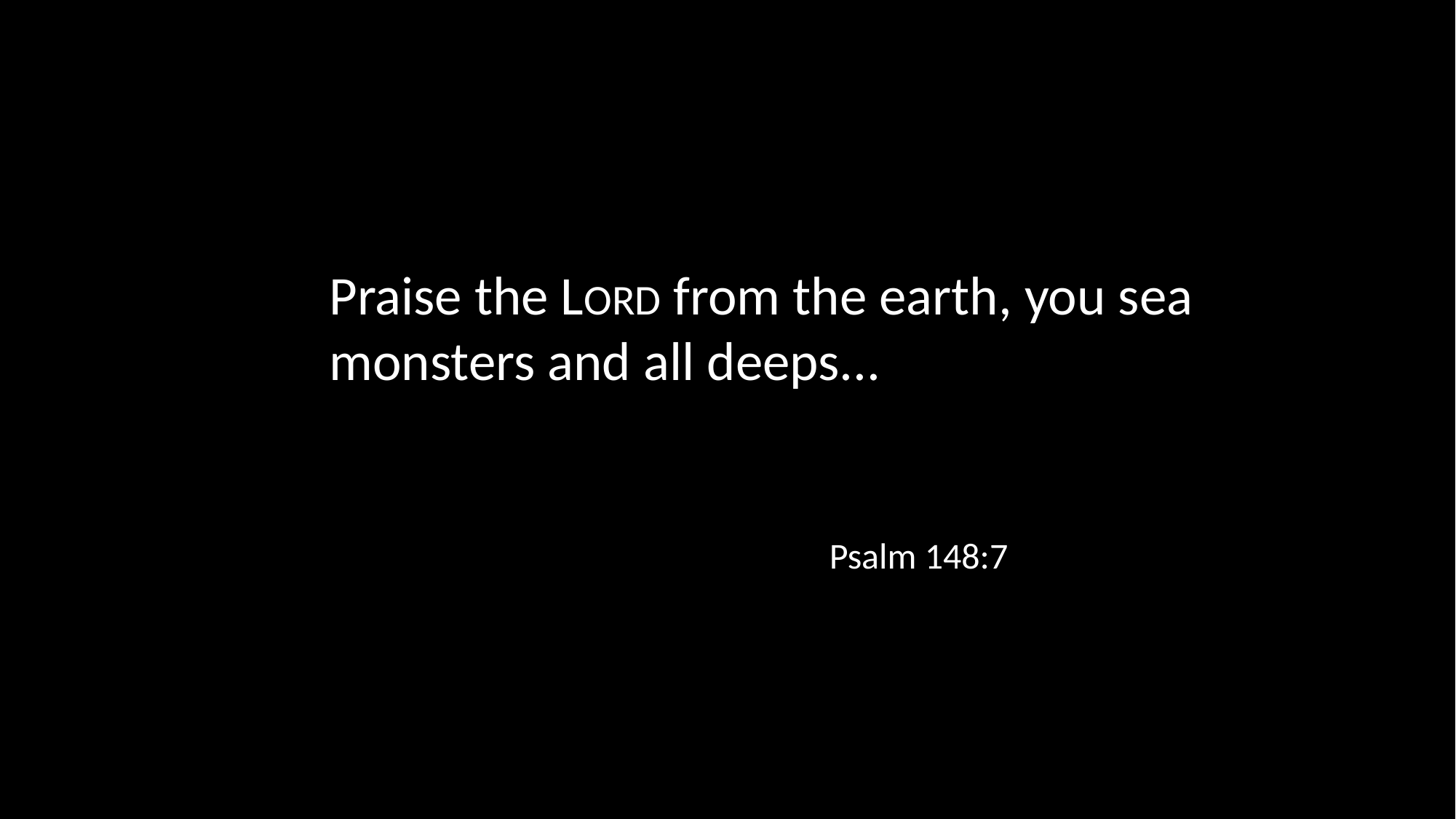

Praise the LORD from the earth, you sea monsters and all deeps...
Psalm 148:7